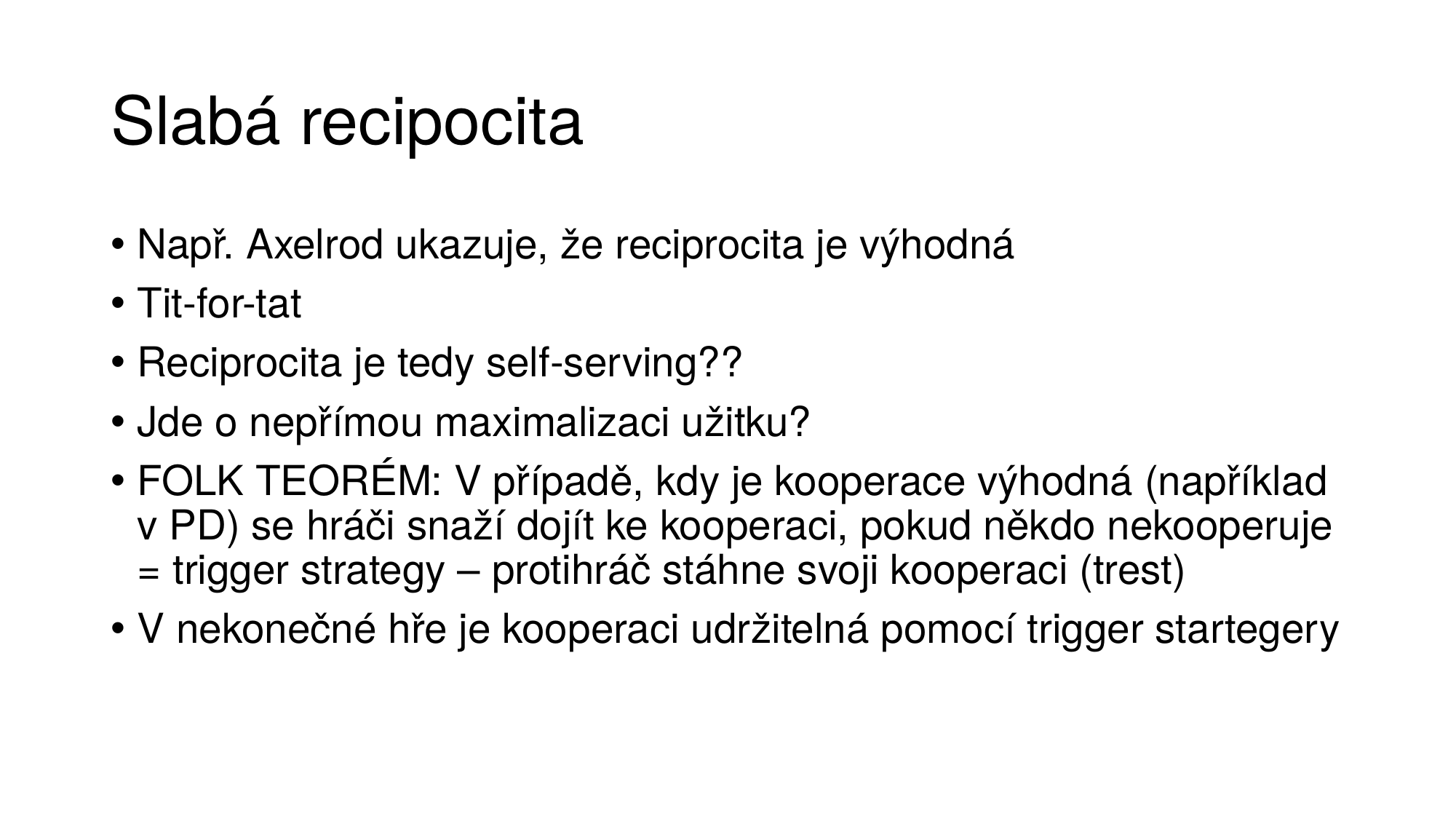

# Slabá recipocita
Např. Axelrod ukazuje, že reciprocita je výhodná
Tit-for-tat
Reciprocita je tedy self-serving??
Jde o nepřímou maximalizaci užitku?
FOLK TEORÉM: V případě, kdy je kooperace výhodná (například v PD) se hráči snaží dojít ke kooperaci, pokud někdo nekooperuje = trigger strategy – protihráč stáhne svoji kooperaci (trest)
V nekonečné hře je kooperaci udržitelná pomocí trigger startegery